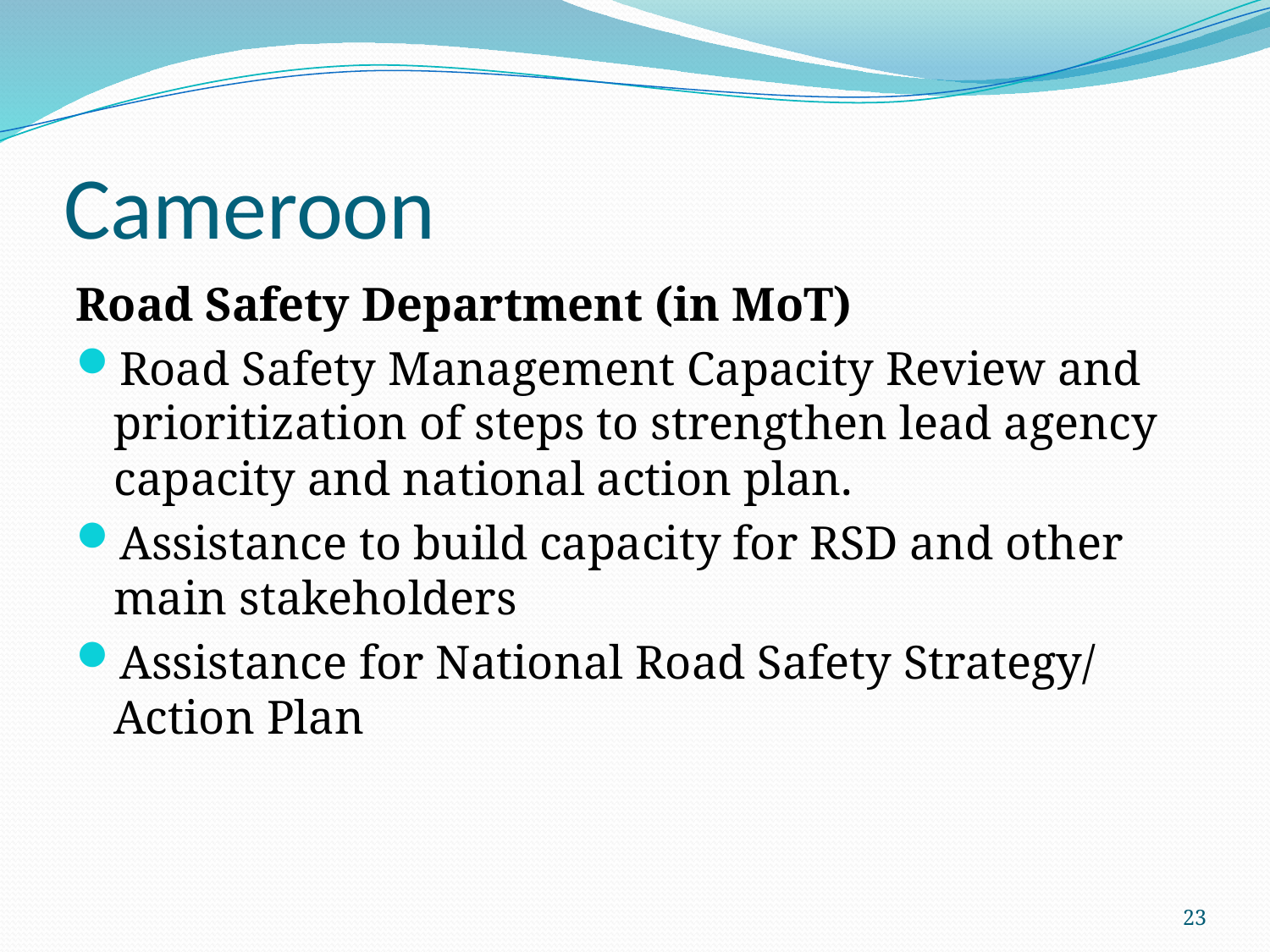

# Cameroon
Road Safety Department (in MoT)
Road Safety Management Capacity Review and prioritization of steps to strengthen lead agency capacity and national action plan.
Assistance to build capacity for RSD and other main stakeholders
Assistance for National Road Safety Strategy/ Action Plan

23